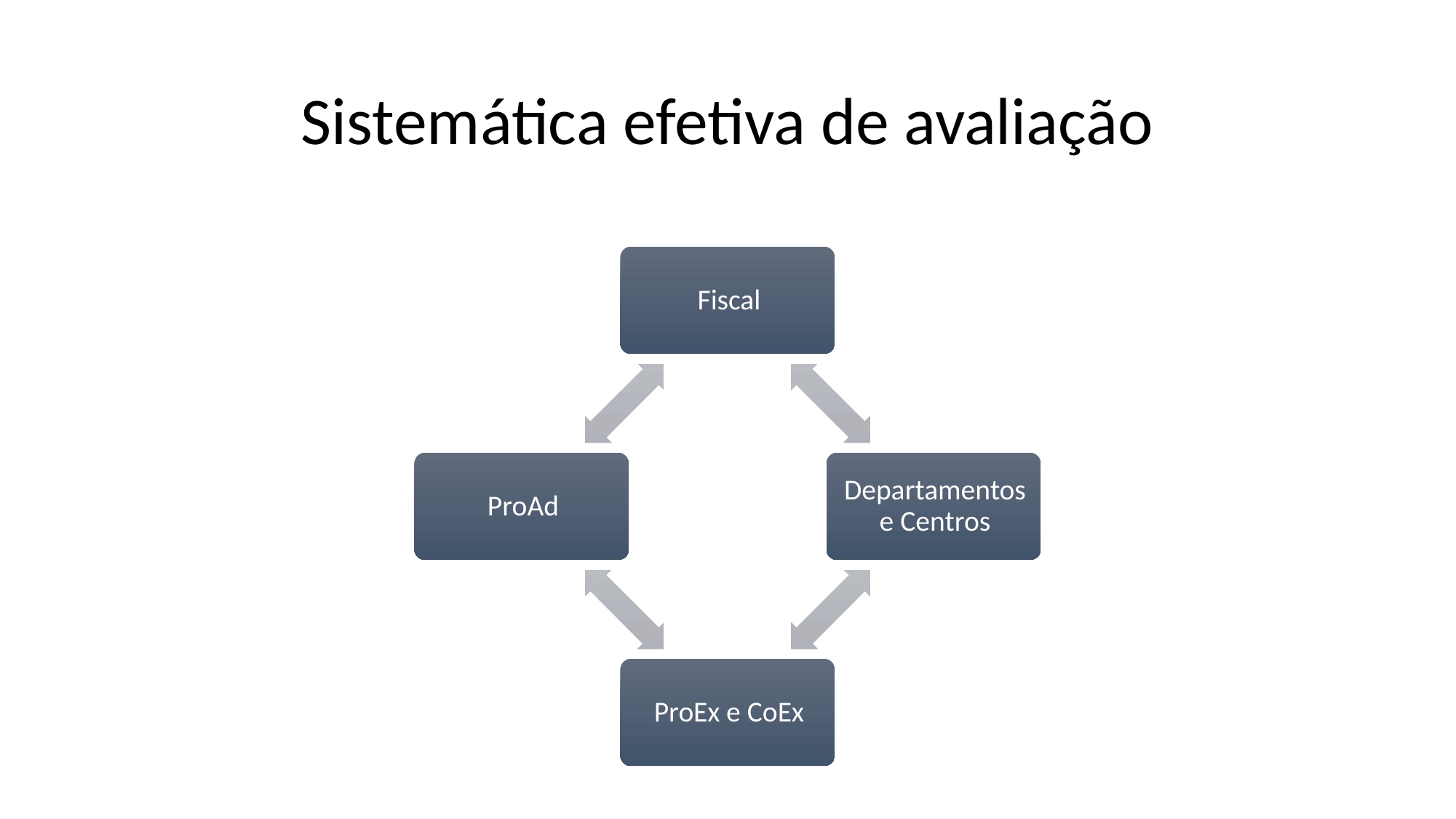

# Sistemática efetiva de avaliação
Fiscal

Departamentos e Centros

ProEx e CoEx

ProAd